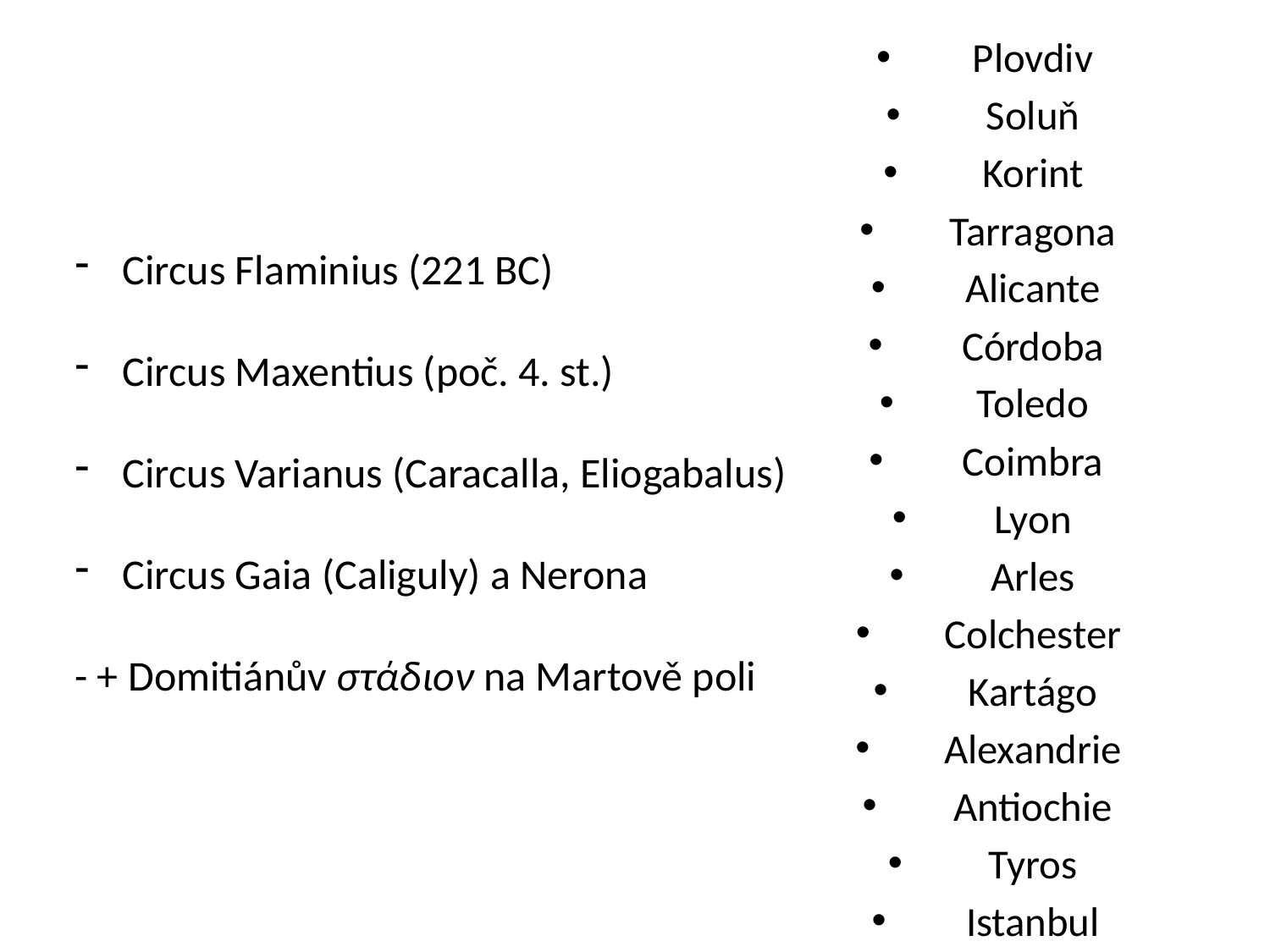

Plovdiv
Soluň
Korint
Tarragona
Alicante
Córdoba
Toledo
Coimbra
Lyon
Arles
Colchester
Kartágo
Alexandrie
Antiochie
Tyros
Istanbul
Circus Flaminius (221 BC)

Circus Maxentius (poč. 4. st.)

Circus Varianus (Caracalla, Eliogabalus)

Circus Gaia (Caliguly) a Nerona

- + Domitiánův στάδιον na Martově poli